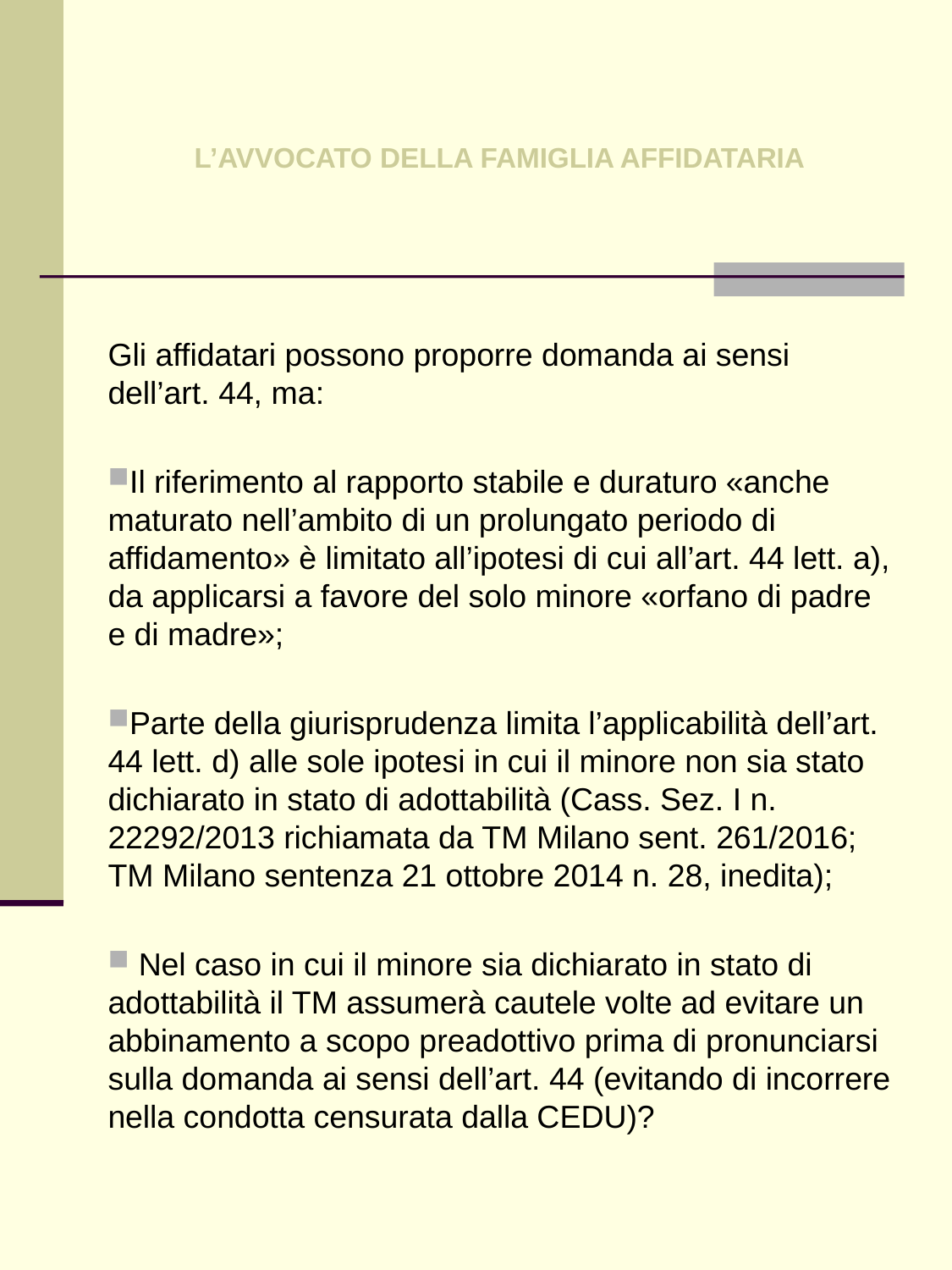

# L’AVVOCATO DELLA FAMIGLIA AFFIDATARIA

Gli affidatari possono proporre domanda ai sensi dell’art. 44, ma:

Il riferimento al rapporto stabile e duraturo «anche maturato nell’ambito di un prolungato periodo di affidamento» è limitato all’ipotesi di cui all’art. 44 lett. a), da applicarsi a favore del solo minore «orfano di padre e di madre»;

Parte della giurisprudenza limita l’applicabilità dell’art. 44 lett. d) alle sole ipotesi in cui il minore non sia stato dichiarato in stato di adottabilità (Cass. Sez. I n. 22292/2013 richiamata da TM Milano sent. 261/2016; TM Milano sentenza 21 ottobre 2014 n. 28, inedita);

 Nel caso in cui il minore sia dichiarato in stato di adottabilità il TM assumerà cautele volte ad evitare un abbinamento a scopo preadottivo prima di pronunciarsi sulla domanda ai sensi dell’art. 44 (evitando di incorrere nella condotta censurata dalla CEDU)?